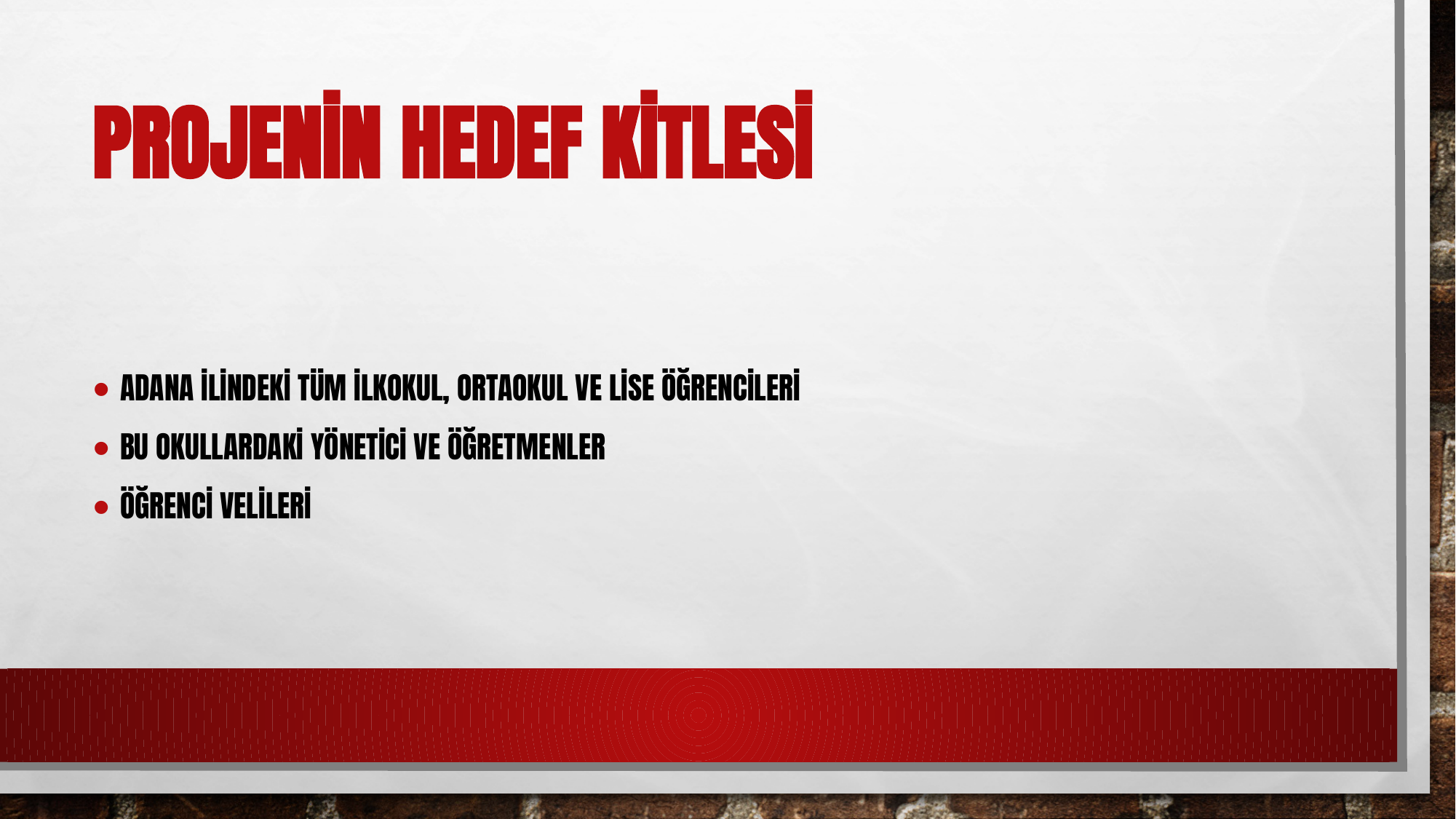

# Projenin Hedef Kitlesi
Adana ilindeki tüm ilkokul, ortaokul ve lise öğrencileri
Bu okullardaki yönetici ve öğretmenler
Öğrenci velileri